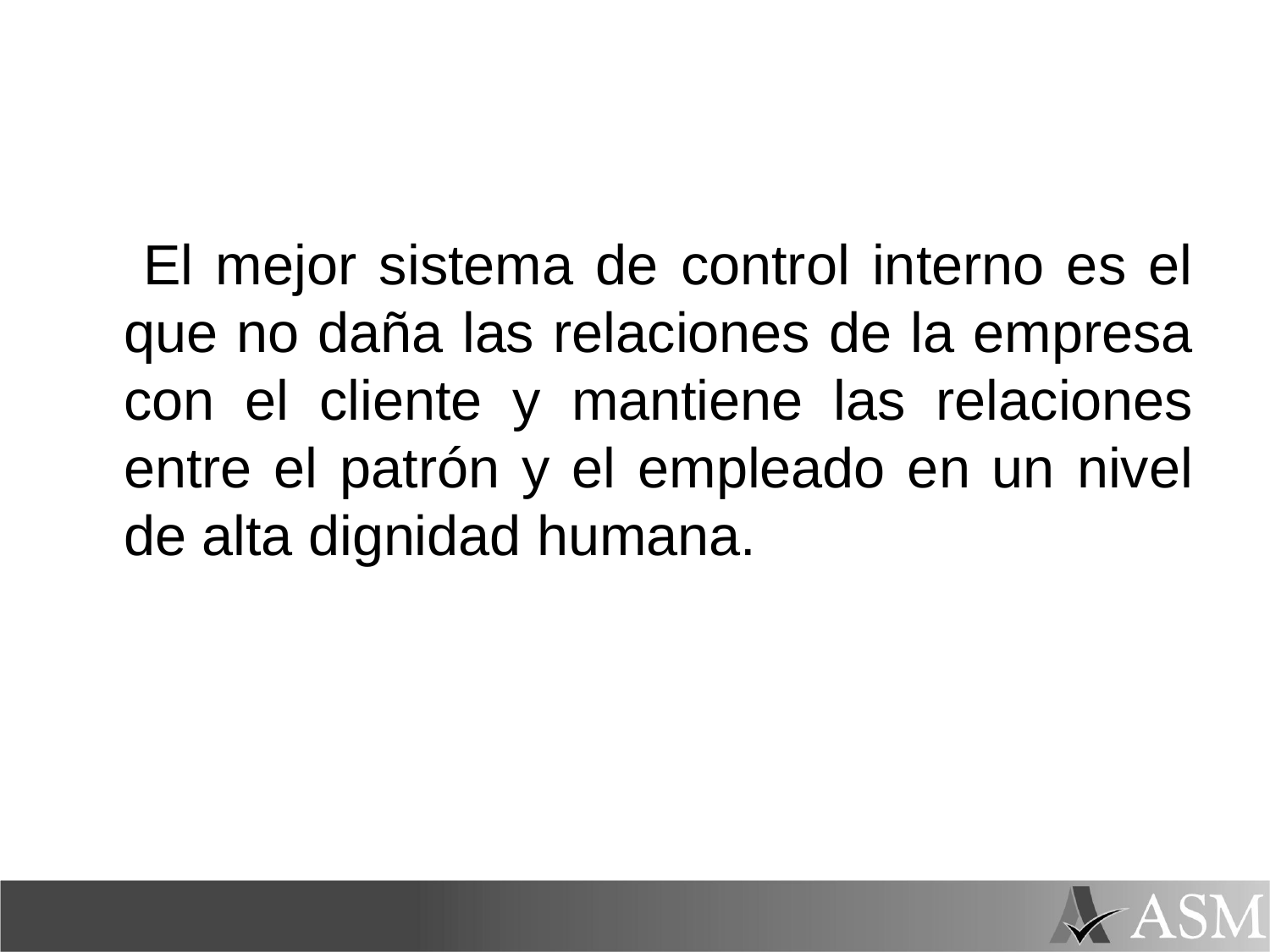

#
   El mejor sistema de control interno es el que no daña las relaciones de la empresa con el cliente y mantiene las relaciones entre el patrón y el empleado en un nivel de alta dignidad humana.